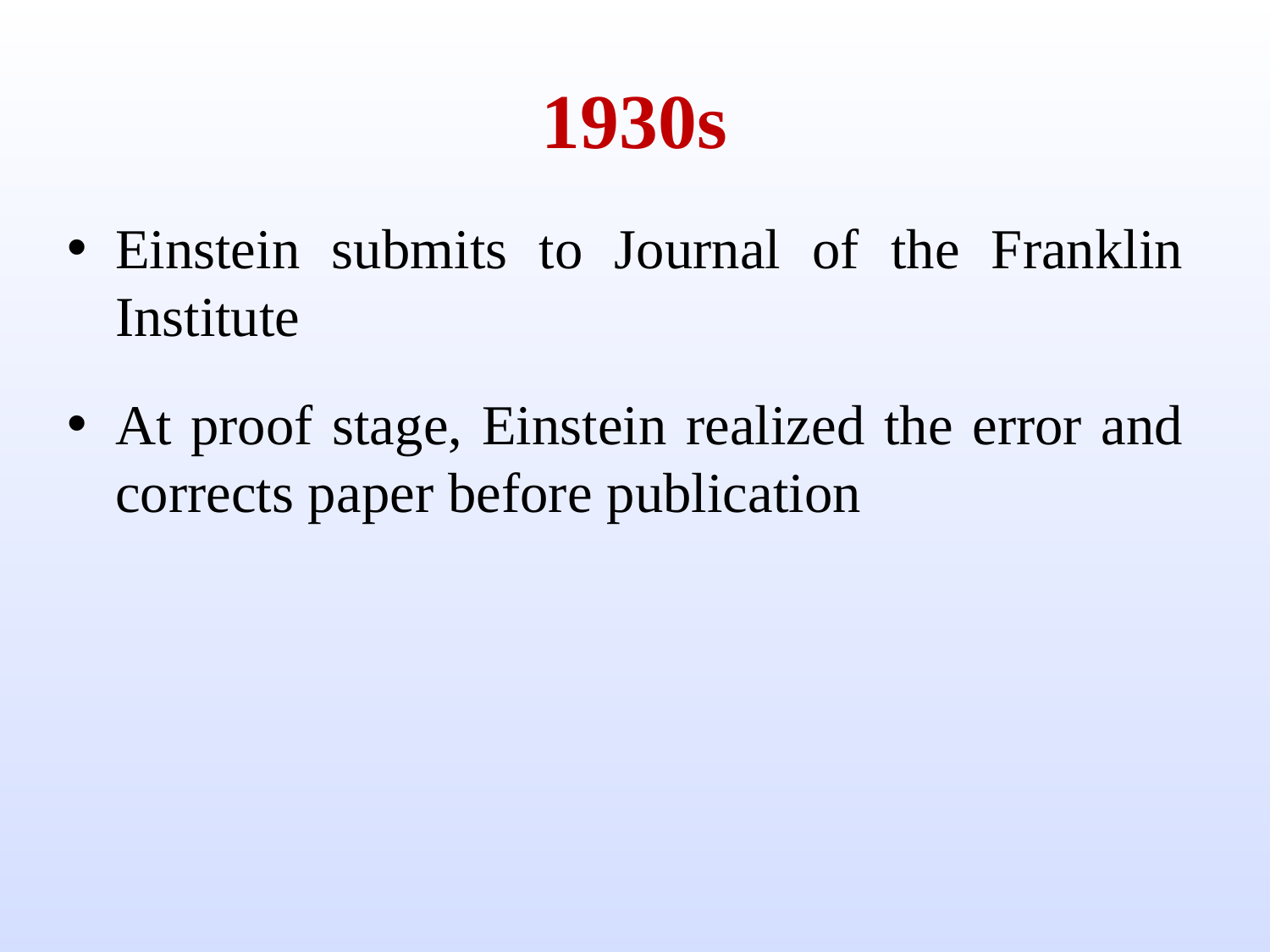

# 1930s
Einstein submits to Journal of the Franklin Institute

At proof stage, Einstein realized the error and corrects paper before publication